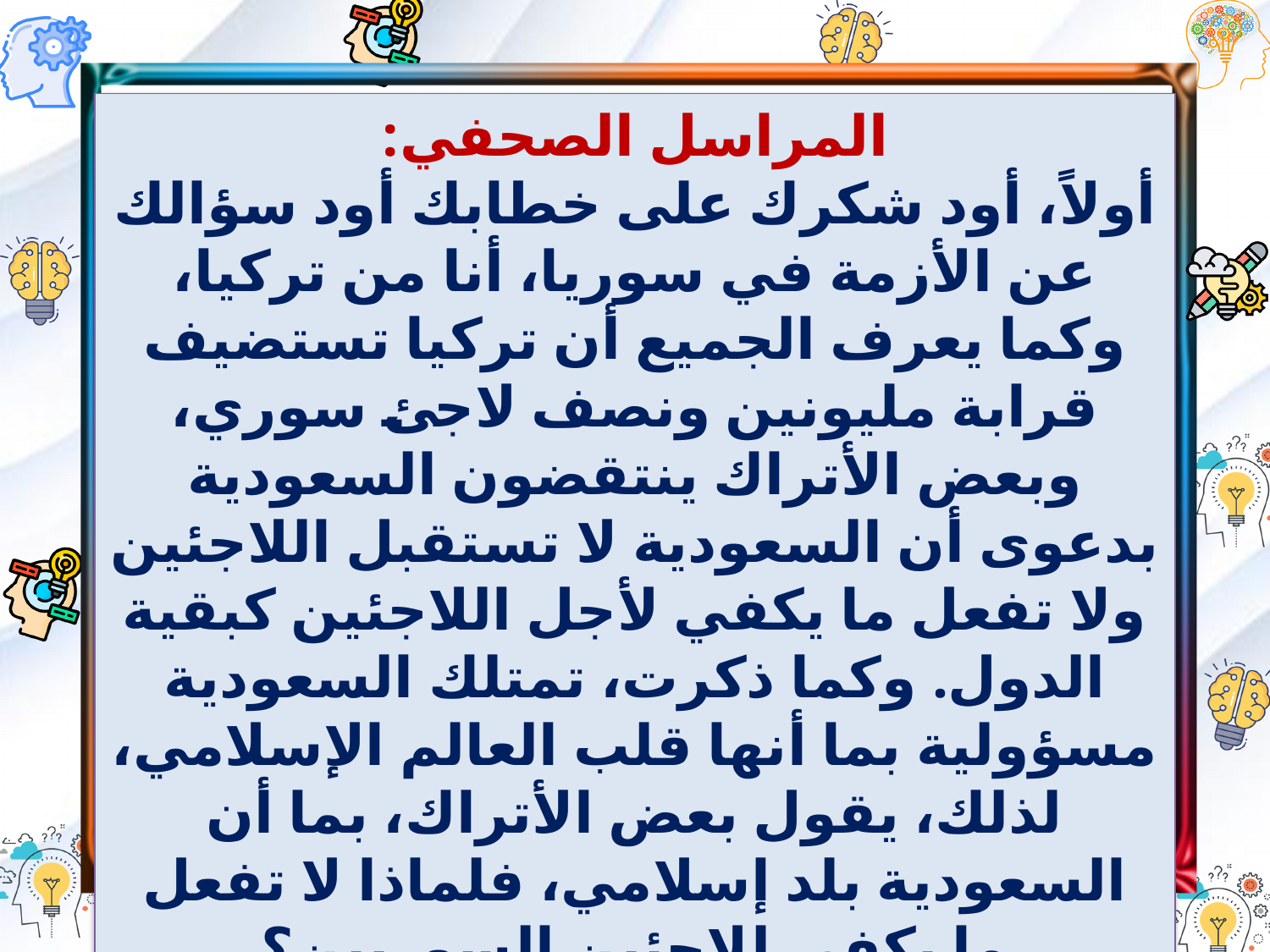

المراسل الصحفي:
أولاً، أود شكرك على خطابك أود سؤالك عن الأزمة في سوريا، أنا من تركيا، وكما يعرف الجميع أن تركيا تستضيف قرابة مليونين ونصف لاجئ سوري، وبعض الأتراك ينتقضون السعودية بدعوى أن السعودية لا تستقبل اللاجئين ولا تفعل ما يكفي لأجل اللاجئين كبقية الدول. وكما ذكرت، تمتلك السعودية مسؤولية بما أنها قلب العالم الإسلامي، لذلك، يقول بعض الأتراك، بما أن السعودية بلد إسلامي، فلماذا لا تفعل ما يكفي للاجئين السوريين؟
أود سؤالك عن هذه المشكلة، أود منك أن توضح لنا سياسة السعودية تجاه اللاجئين.